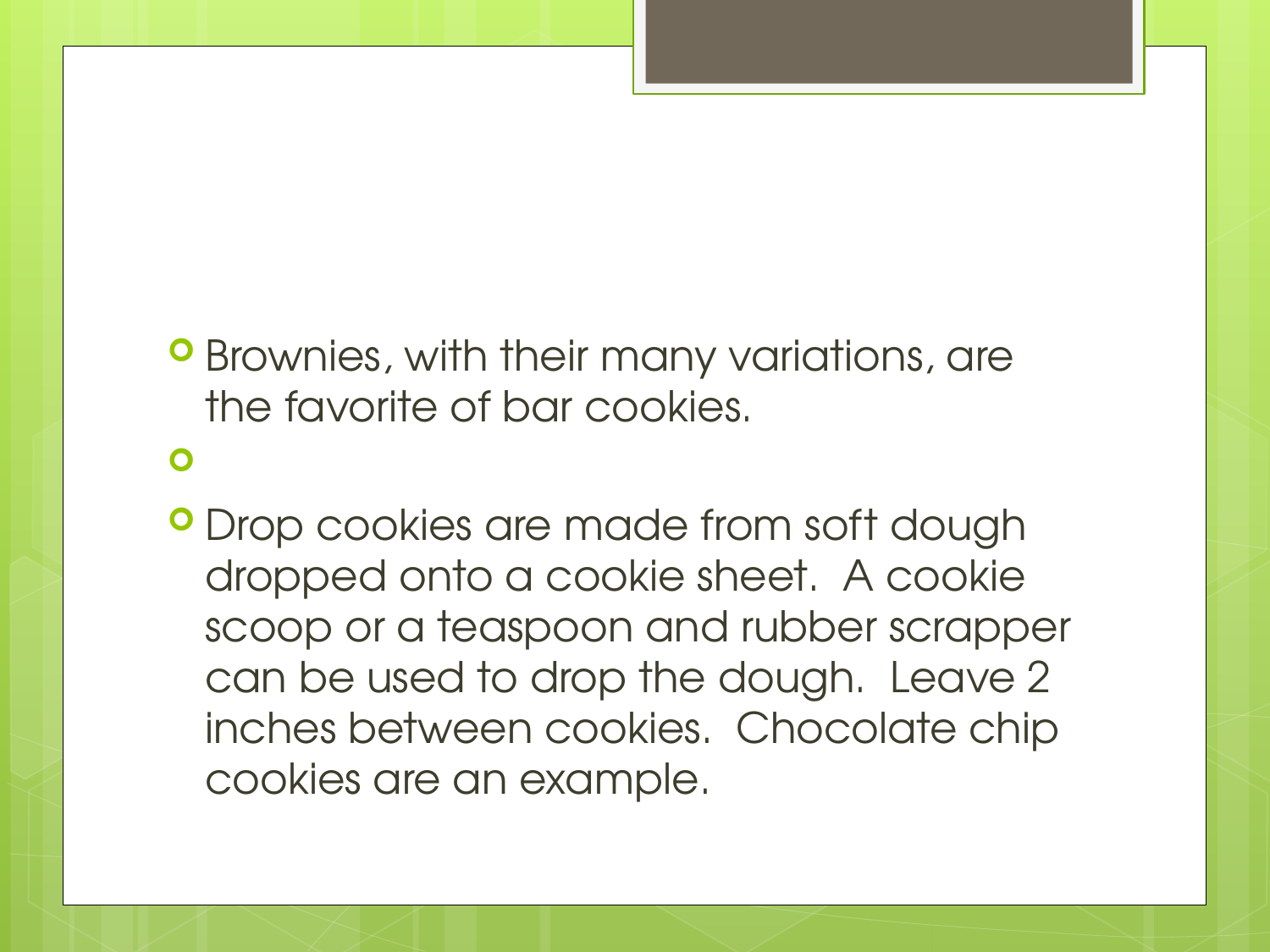

#
Brownies, with their many variations, are the favorite of bar cookies.

Drop cookies are made from soft dough dropped onto a cookie sheet.  A cookie scoop or a teaspoon and rubber scrapper can be used to drop the dough.  Leave 2 inches between cookies.  Chocolate chip cookies are an example.